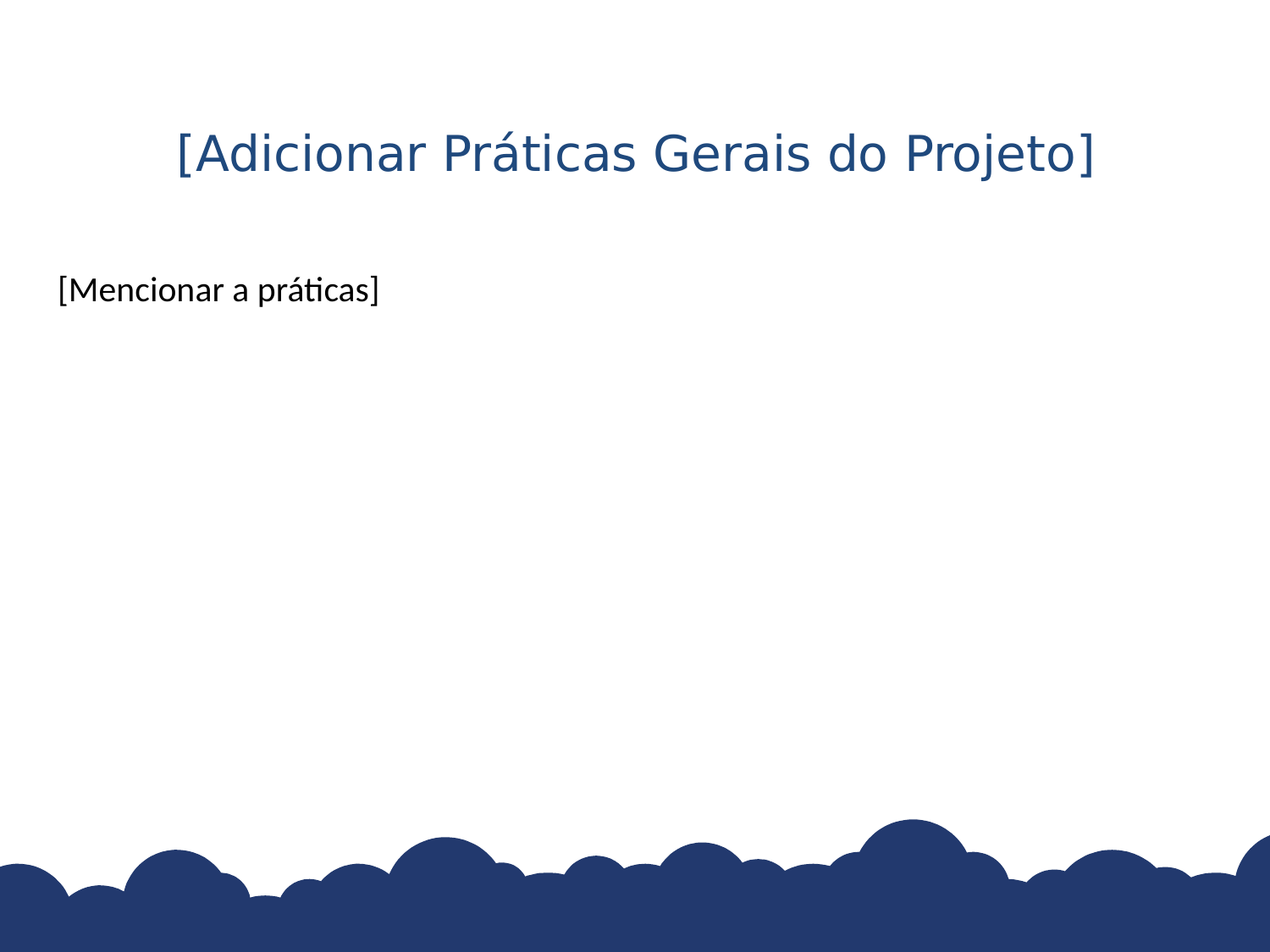

# [Adicionar Práticas Gerais do Projeto]
[Mencionar a práticas]